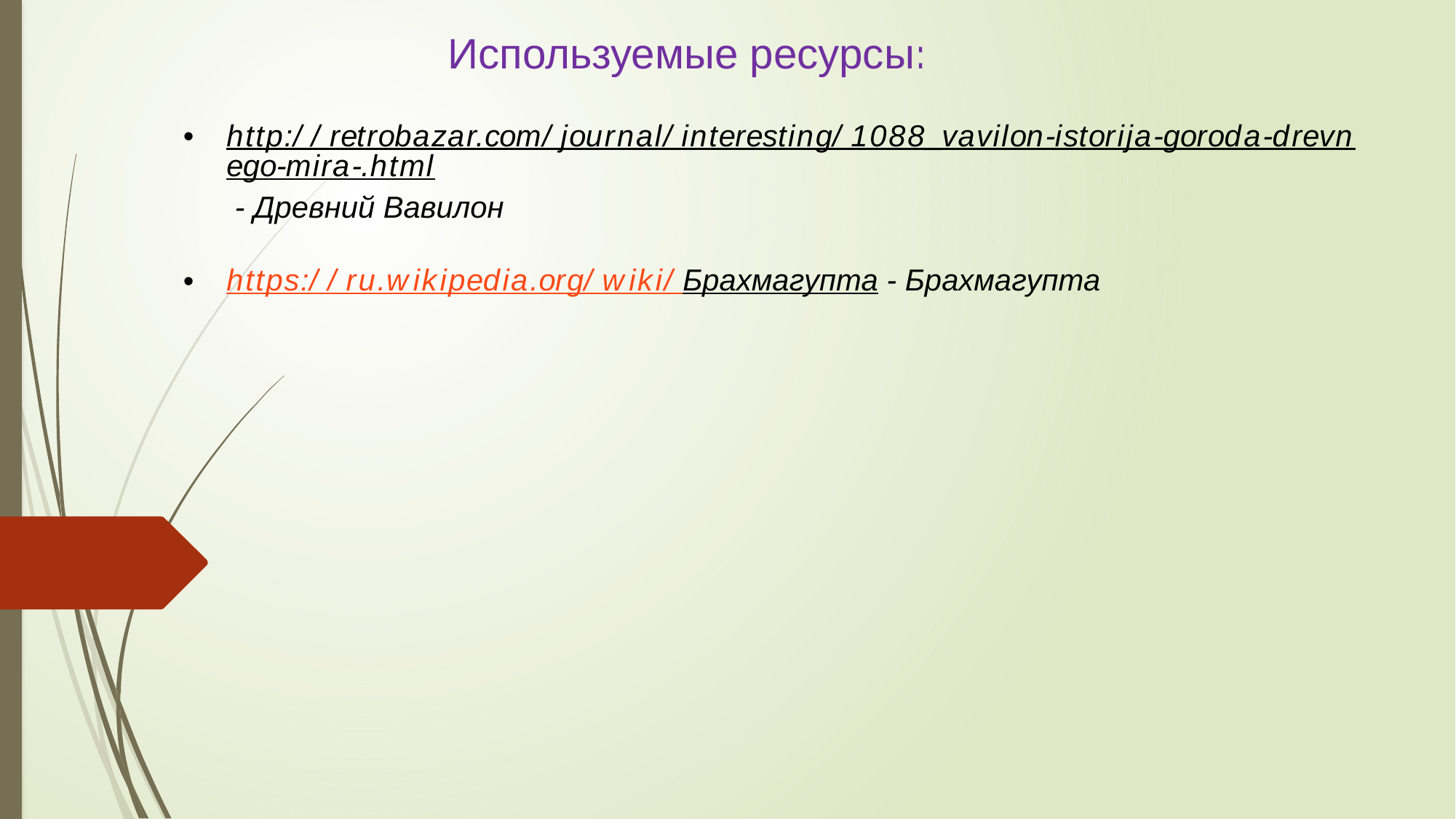

Используемые ресурсы:
http://retrobazar.com/journal/interesting/1088_vavilon-istorija-goroda-drevnego-mira-.html - Древний Вавилон

https://ru.wikipedia.org/wiki/Брахмагупта - Брахмагупта